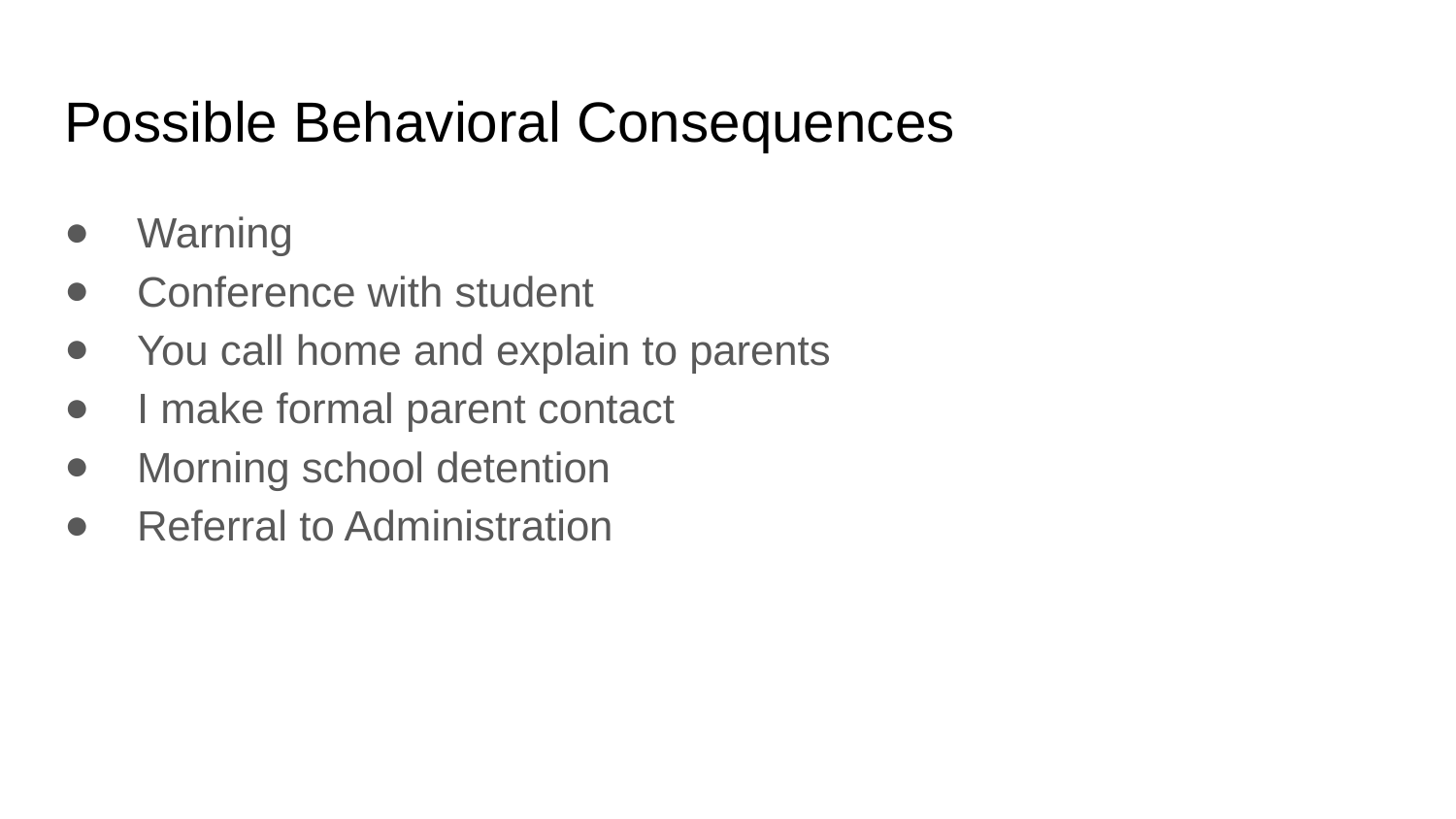

# Possible Behavioral Consequences
Warning
Conference with student
You call home and explain to parents
I make formal parent contact
Morning school detention
Referral to Administration